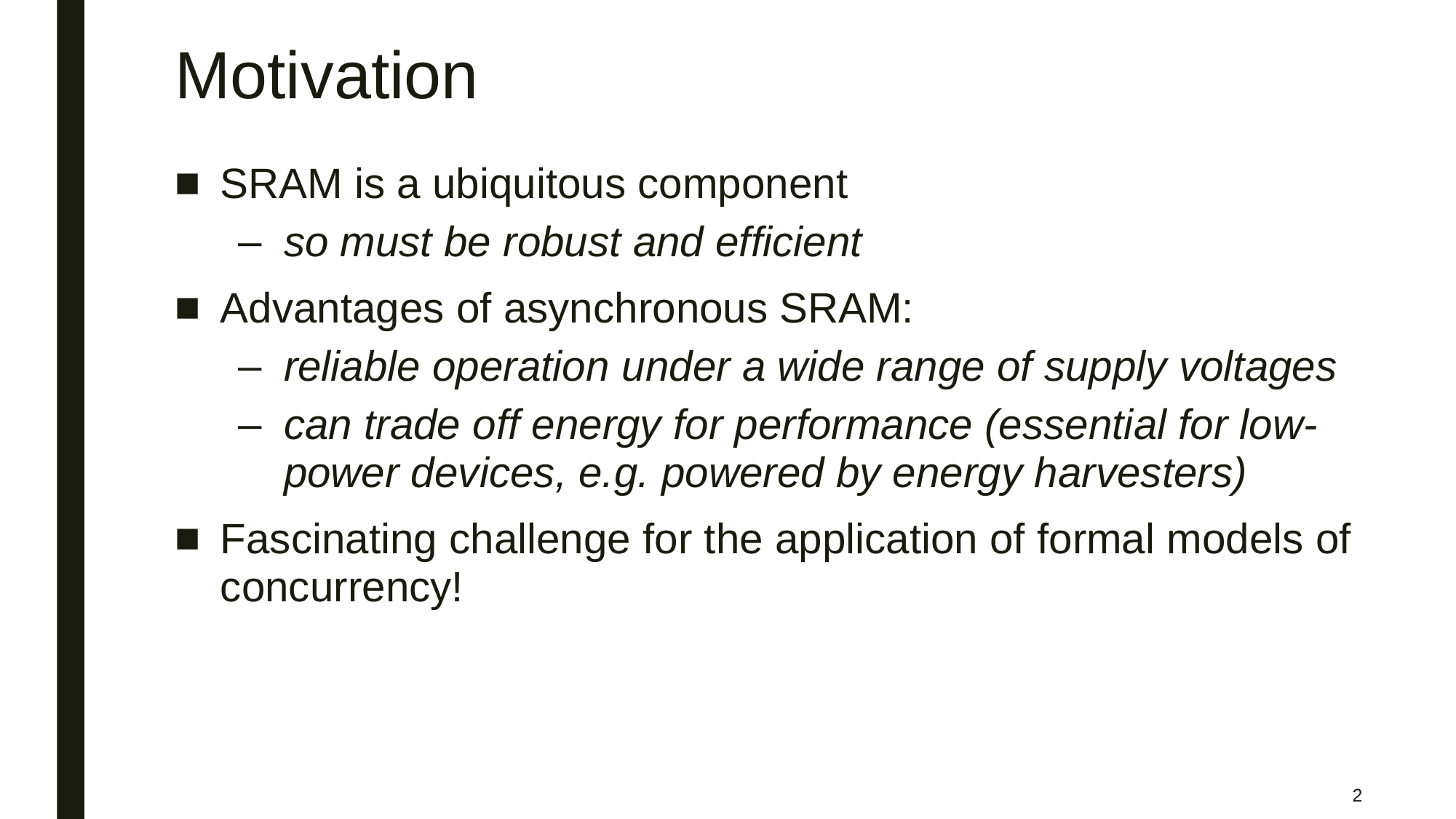

# Motivation
SRAM is a ubiquitous component
so must be robust and efficient
Advantages of asynchronous SRAM:
reliable operation under a wide range of supply voltages
can trade off energy for performance (essential for low-power devices, e.g. powered by energy harvesters)
Fascinating challenge for the application of formal models of concurrency!
2